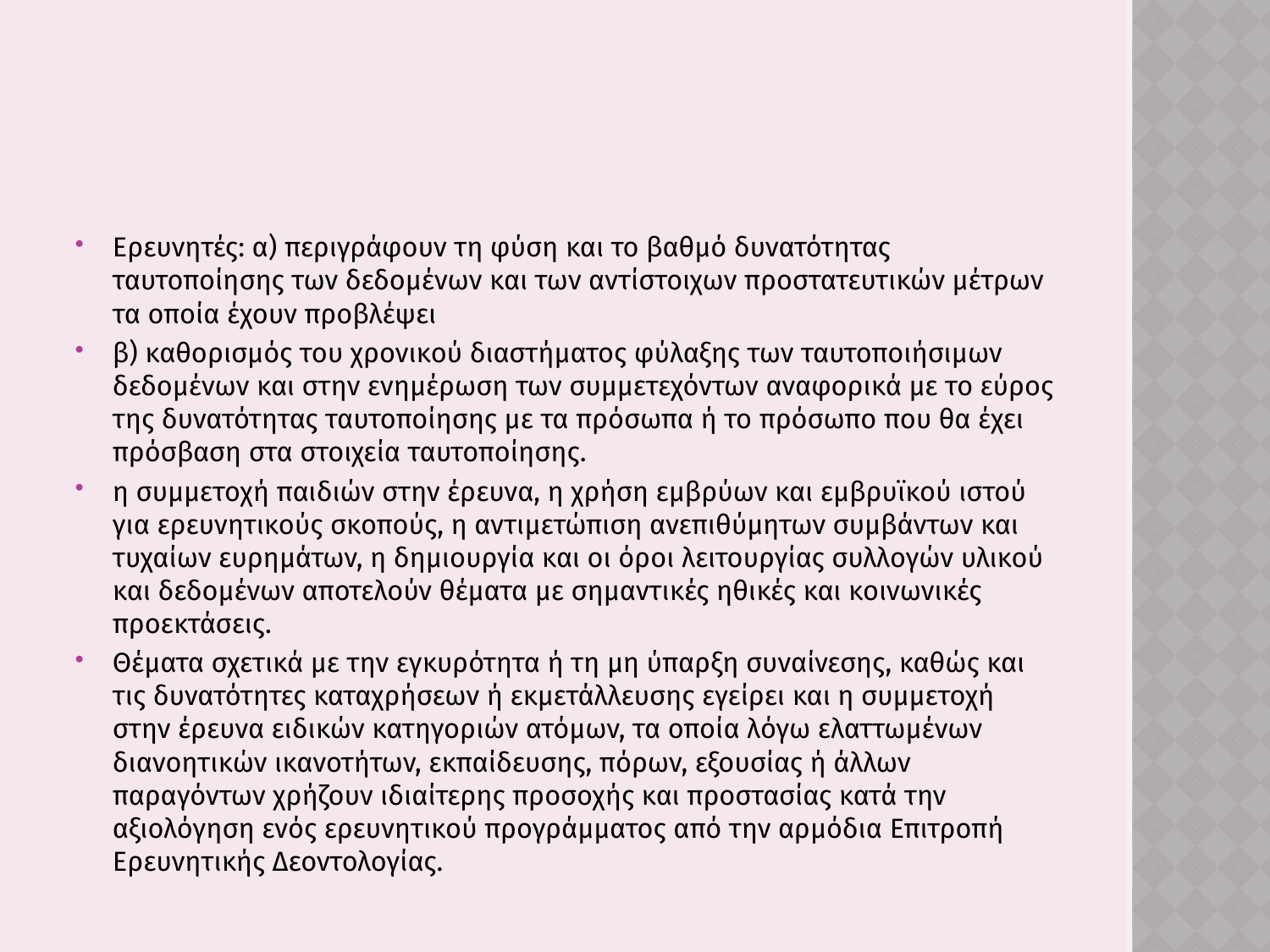

#
Ερευνητές: α) περιγράφουν τη φύση και το βαθμό δυνατότητας ταυτοποίησης των δεδομένων και των αντίστοιχων προστατευτικών μέτρων τα οποία έχουν προβλέψει
β) καθορισμός του χρονικού διαστήματος φύλαξης των ταυτοποιήσιμων δεδομένων και στην ενημέρωση των συμμετεχόντων αναφορικά με το εύρος της δυνατότητας ταυτοποίησης με τα πρόσωπα ή το πρόσωπο που θα έχει πρόσβαση στα στοιχεία ταυτοποίησης.
η συμμετοχή παιδιών στην έρευνα, η χρήση εμβρύων και εμβρυϊκού ιστού για ερευνητικούς σκοπούς, η αντιμετώπιση ανεπιθύμητων συμβάντων και τυχαίων ευρημάτων, η δημιουργία και οι όροι λειτουργίας συλλογών υλικού και δεδομένων αποτελούν θέματα με σημαντικές ηθικές και κοινωνικές προεκτάσεις.
Θέματα σχετικά με την εγκυρότητα ή τη μη ύπαρξη συναίνεσης, καθώς και τις δυνατότητες καταχρήσεων ή εκμετάλλευσης εγείρει και η συμμετοχή στην έρευνα ειδικών κατηγοριών ατόμων, τα οποία λόγω ελαττωμένων διανοητικών ικανοτήτων, εκπαίδευσης, πόρων, εξουσίας ή άλλων παραγόντων χρήζουν ιδιαίτερης προσοχής και προστασίας κατά την αξιολόγηση ενός ερευνητικού προγράμματος από την αρμόδια Επιτροπή Ερευνητικής Δεοντολογίας.